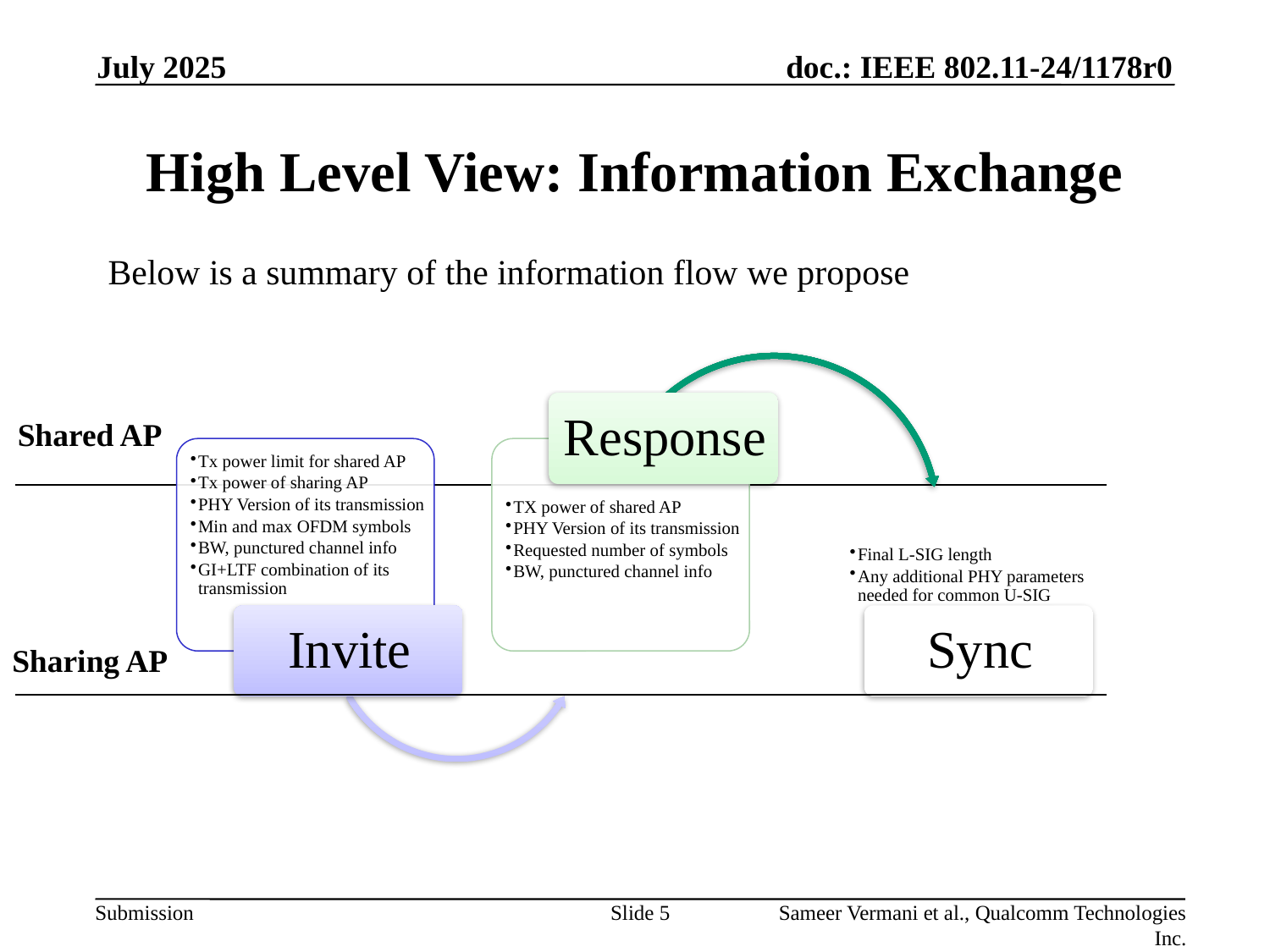

July 2025
# High Level View: Information Exchange
Tx power limit for shared AP
Tx power of sharing AP
PHY Version of its transmission
Min and max OFDM symbols
BW, punctured channel info
GI+LTF combination of its transmission
Invite
TX power of shared AP
PHY Version of its transmission
Requested number of symbols
BW, punctured channel info
Response
Final L-SIG length
Any additional PHY parameters needed for common U-SIG
Sync
Below is a summary of the information flow we propose
Shared AP
Sharing AP
Slide 5
Sameer Vermani et al., Qualcomm Technologies Inc.